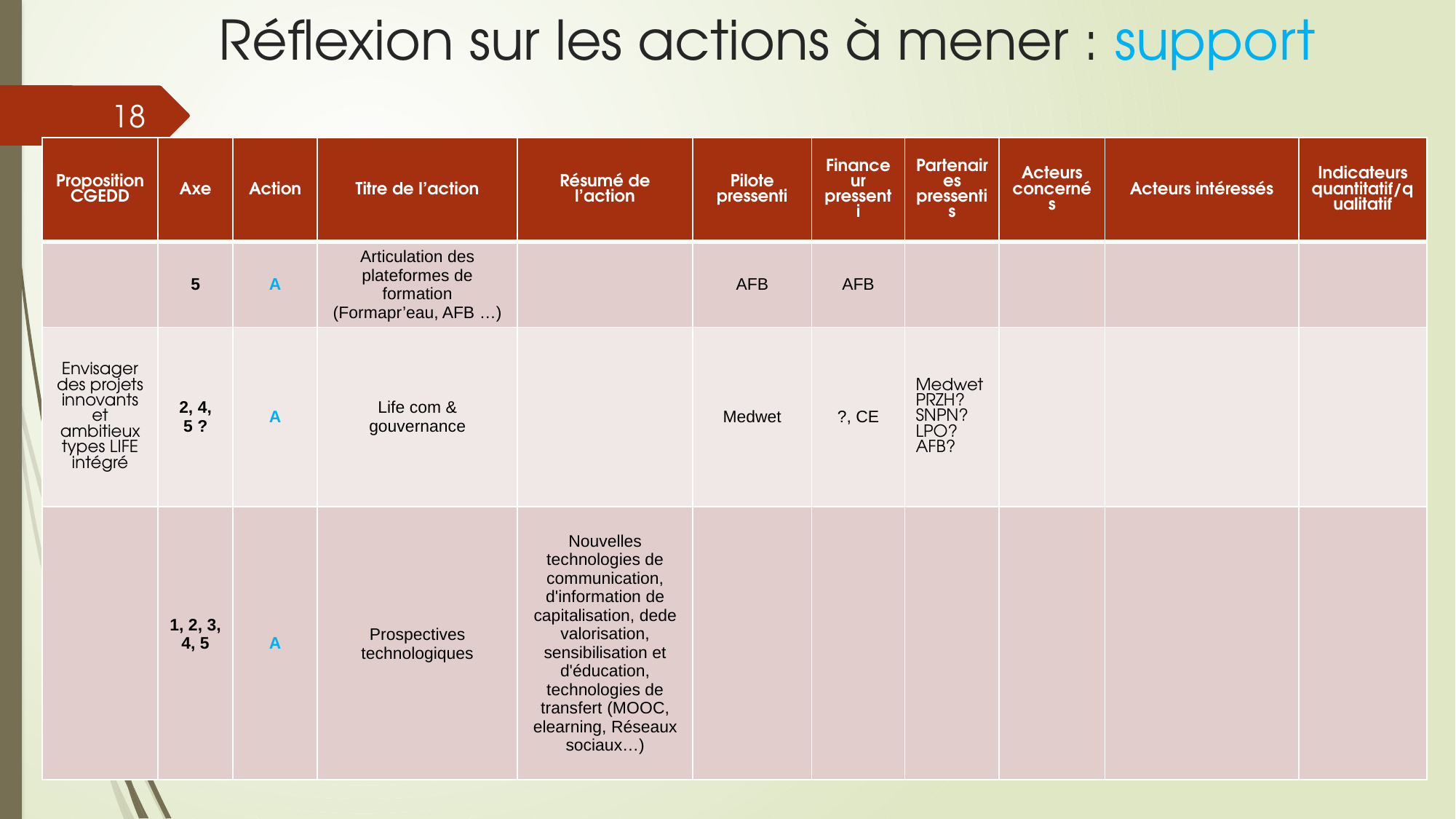

# Réflexion sur les actions à mener : support
18
| Proposition CGEDD | Axe | Action | Titre de l’action | Résumé de l’action | Pilote pressenti | Financeur pressenti | Partenaires pressentis | Acteurs concernés | Acteurs intéressés | Indicateurs quantitatif/qualitatif |
| --- | --- | --- | --- | --- | --- | --- | --- | --- | --- | --- |
|  | 5 | A | Articulation des plateformes de formation (Formapr’eau, AFB …) |  | AFB | AFB |  |  |  |  |
| Envisager des projets innovants et ambitieux types LIFE intégré | 2, 4, 5 ? | A | Life com & gouvernance |  | Medwet | ?, CE | Medwet PRZH? SNPN? LPO? AFB? |  |  |  |
|  | 1, 2, 3, 4, 5 | A | Prospectives technologiques | Nouvelles technologies de communication, d'information de capitalisation, dede valorisation, sensibilisation et d'éducation, technologies de transfert (MOOC, elearning, Réseaux sociaux…) |  |  |  |  |  |  |